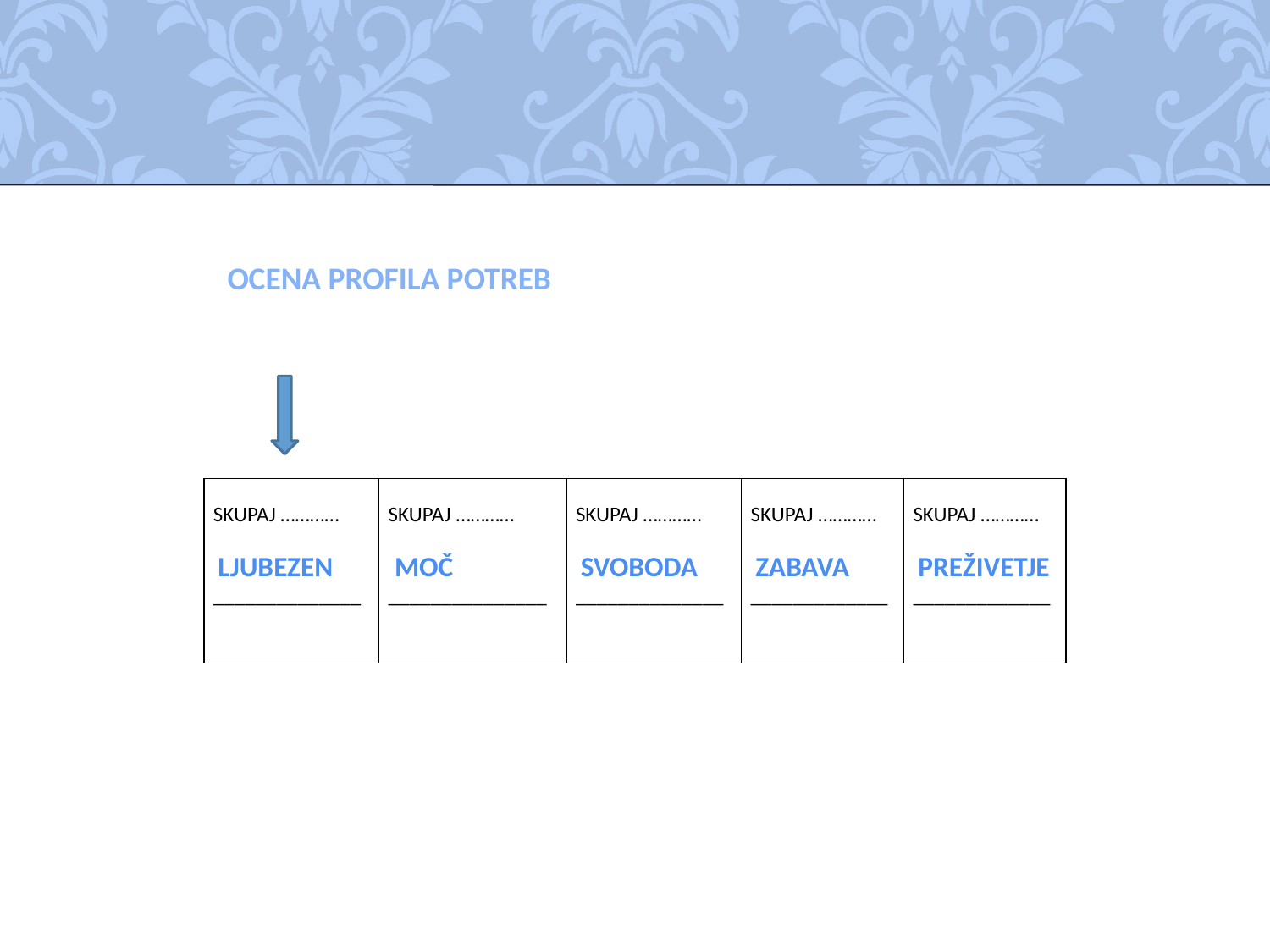

OCENA PROFILA POTREB

| SKUPAJ …………    LJUBEZEN \_\_\_\_\_\_\_\_\_\_\_\_\_\_ | SKUPAJ …………    MOČ \_\_\_\_\_\_\_\_\_\_\_\_\_\_\_ | SKUPAJ …………    SVOBODA \_\_\_\_\_\_\_\_\_\_\_\_\_\_ | SKUPAJ …………    ZABAVA \_\_\_\_\_\_\_\_\_\_\_\_\_ | SKUPAJ …………    PREŽIVETJE \_\_\_\_\_\_\_\_\_\_\_\_\_ |
| --- | --- | --- | --- | --- |